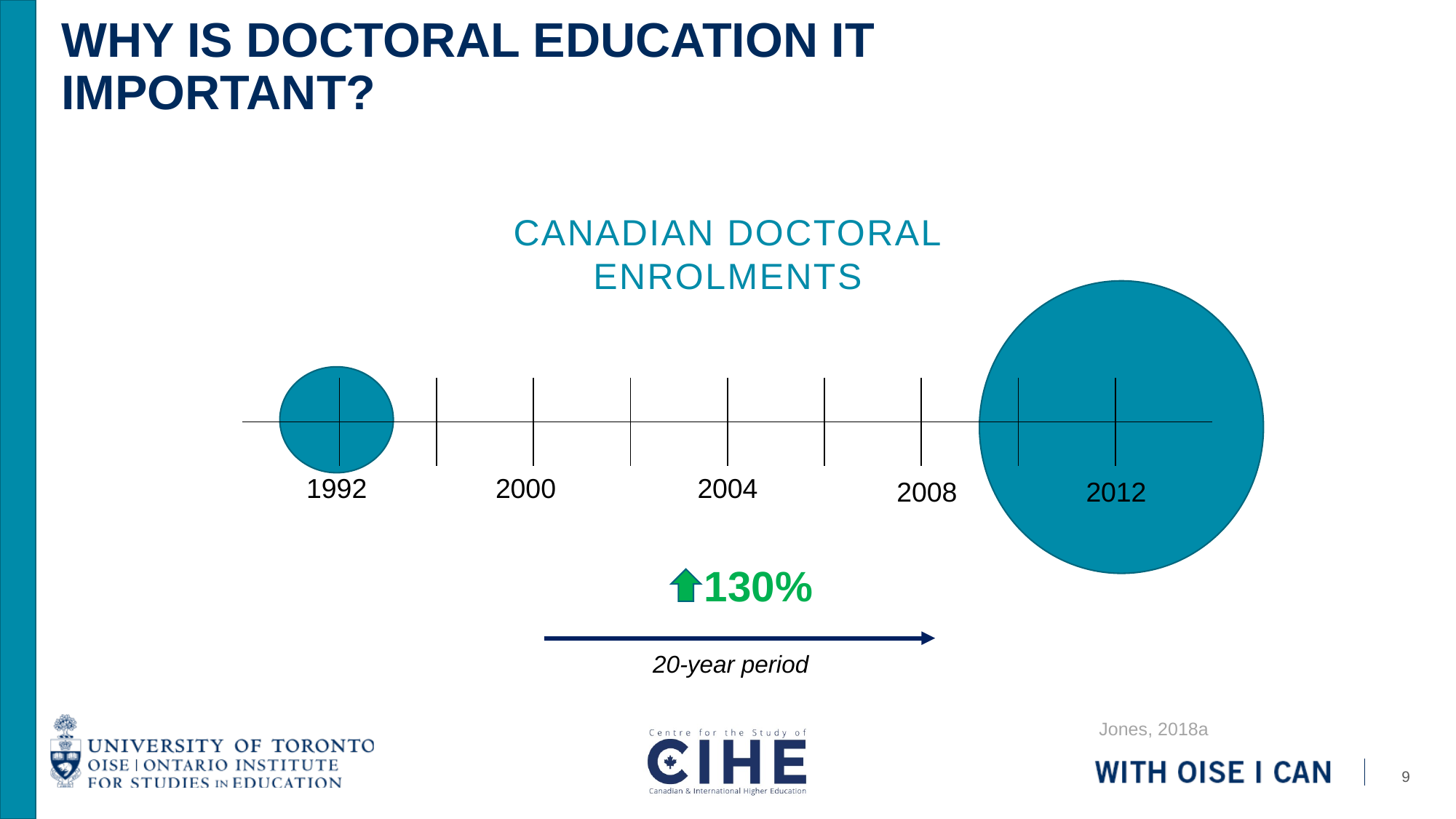

# Why is doctoral education it important?
Canadian doctoral enrolments

|  |  |  |  |  |  |  |  |  |  |
| --- | --- | --- | --- | --- | --- | --- | --- | --- | --- |
|  |  |  |  |  |  |  |  |  |  |
1992
2000
2004
2008
2012
130%

20-year period
Jones, 2018a
9